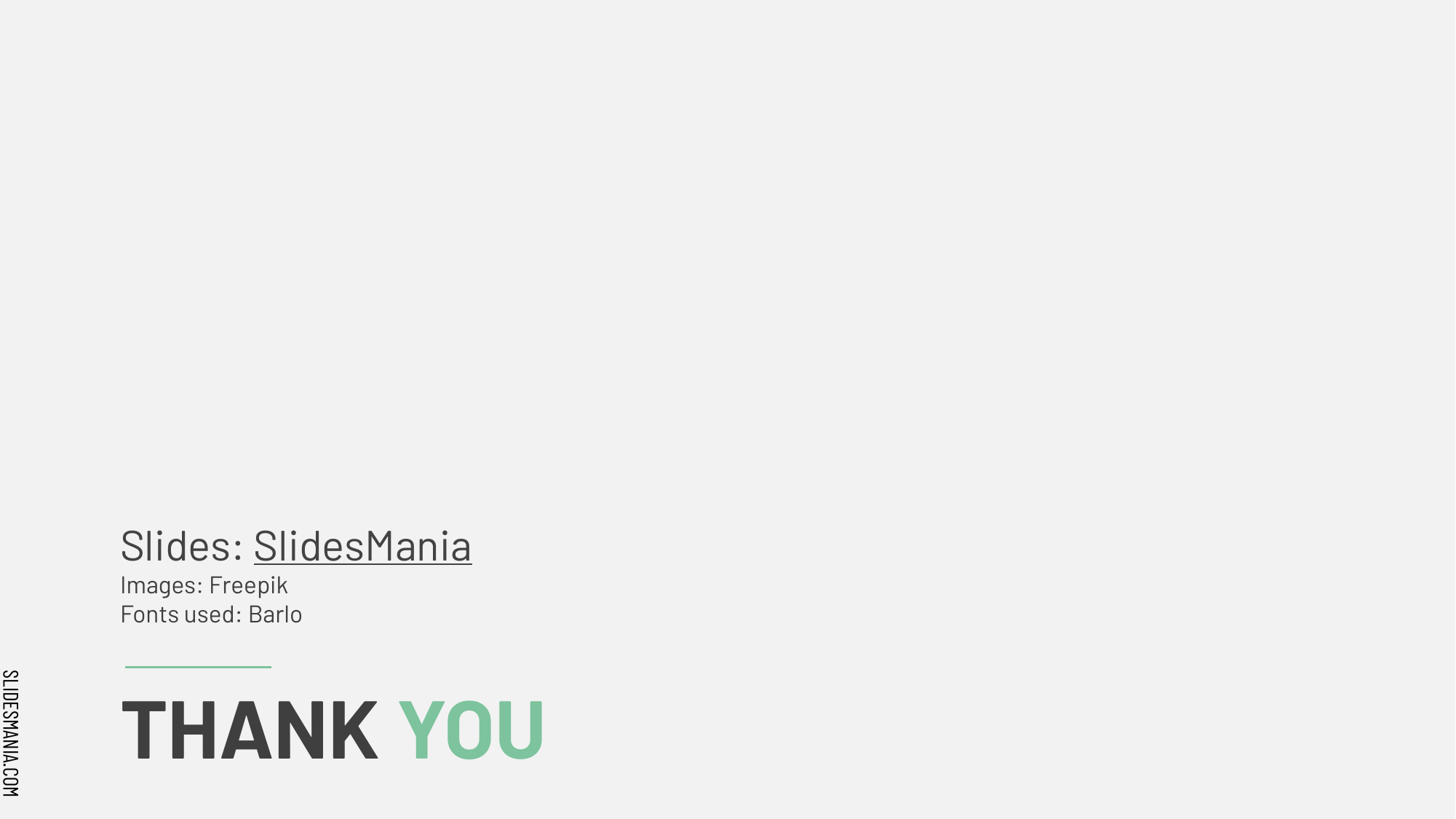

Slides: SlidesMania
Images: Freepik
Fonts used: Barlo
THANK YOU